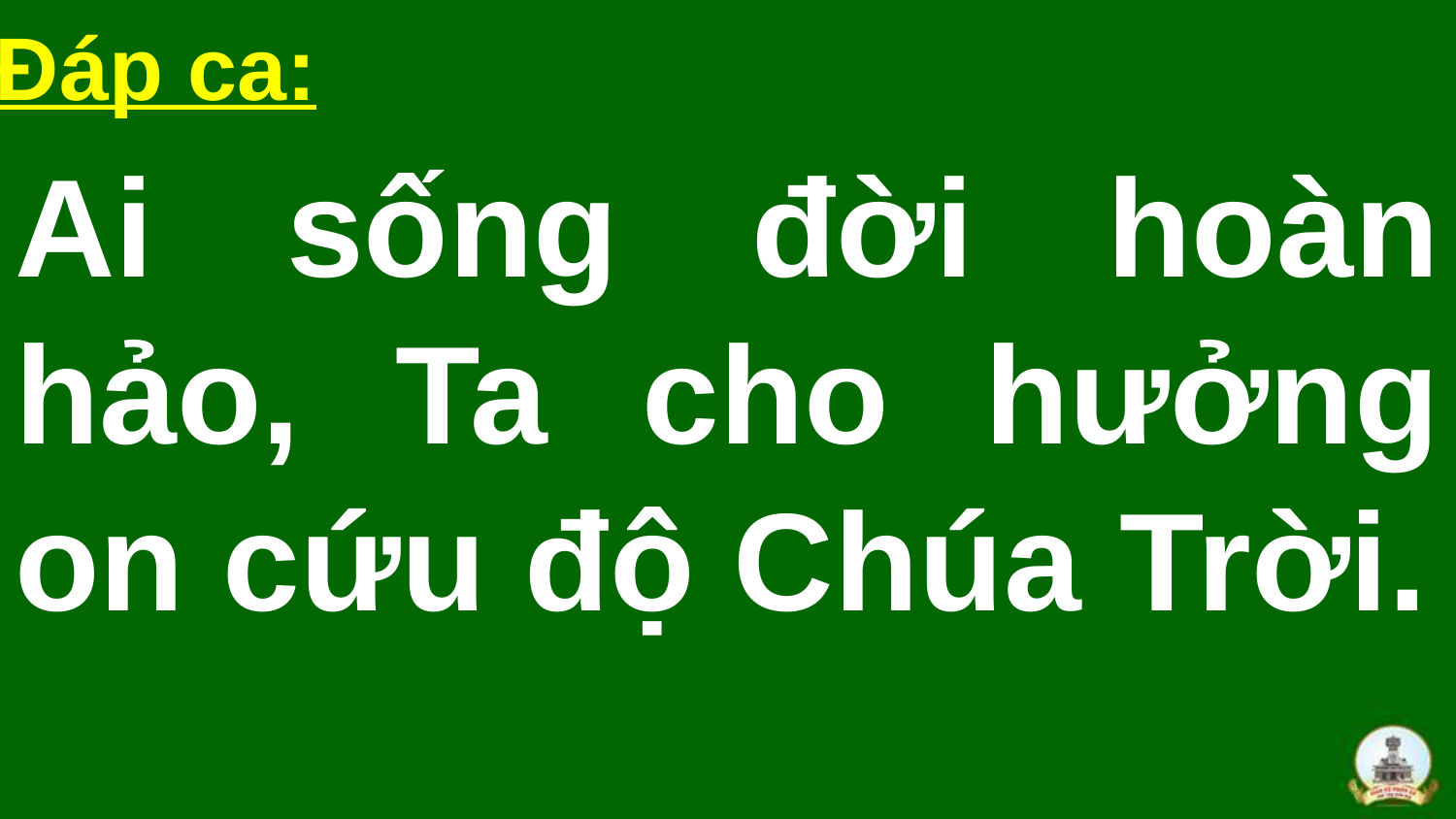

Đáp ca:
Ai sống đời hoàn hảo, Ta cho hưởng on cứu độ Chúa Trời.